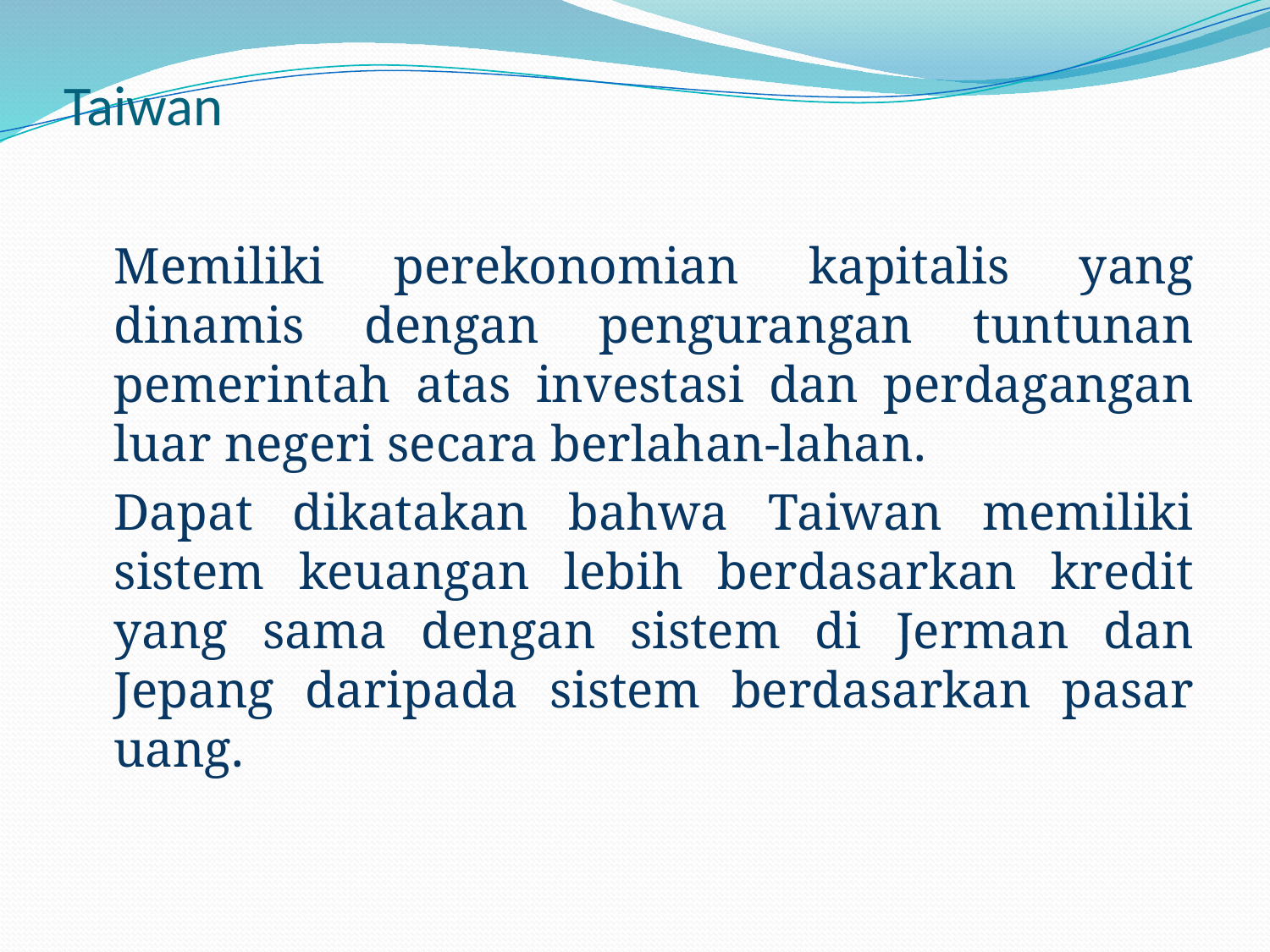

# Taiwan
Memiliki perekonomian kapitalis yang dinamis dengan pengurangan tuntunan pemerintah atas investasi dan perdagangan luar negeri secara berlahan-lahan.
	Dapat dikatakan bahwa Taiwan memiliki sistem keuangan lebih berdasarkan kredit yang sama dengan sistem di Jerman dan Jepang daripada sistem berdasarkan pasar uang.